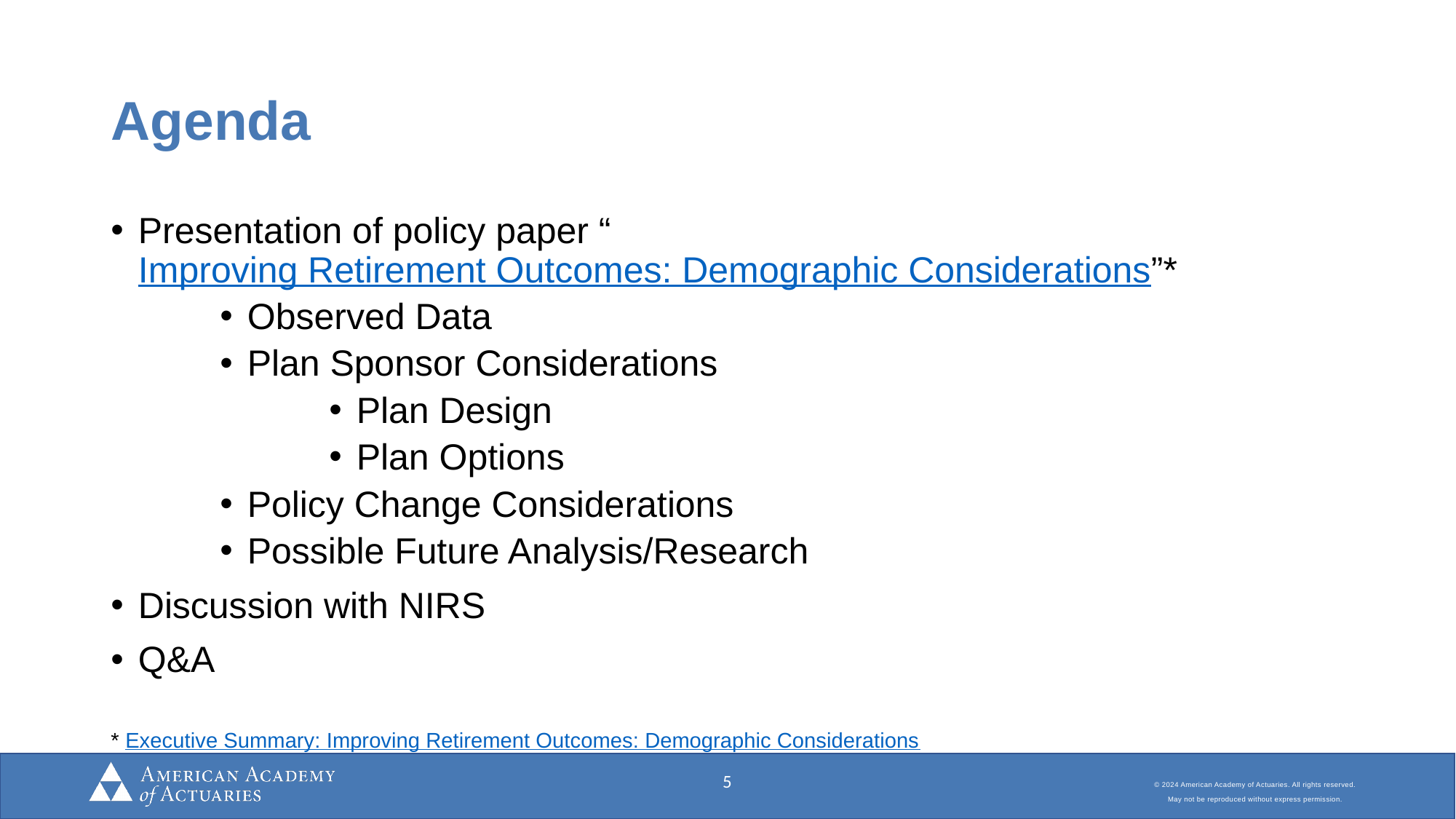

# Agenda
Presentation of policy paper “Improving Retirement Outcomes: Demographic Considerations”*
Observed Data
Plan Sponsor Considerations
Plan Design
Plan Options
Policy Change Considerations
Possible Future Analysis/Research
Discussion with NIRS
Q&A

* Executive Summary: Improving Retirement Outcomes: Demographic Considerations
5